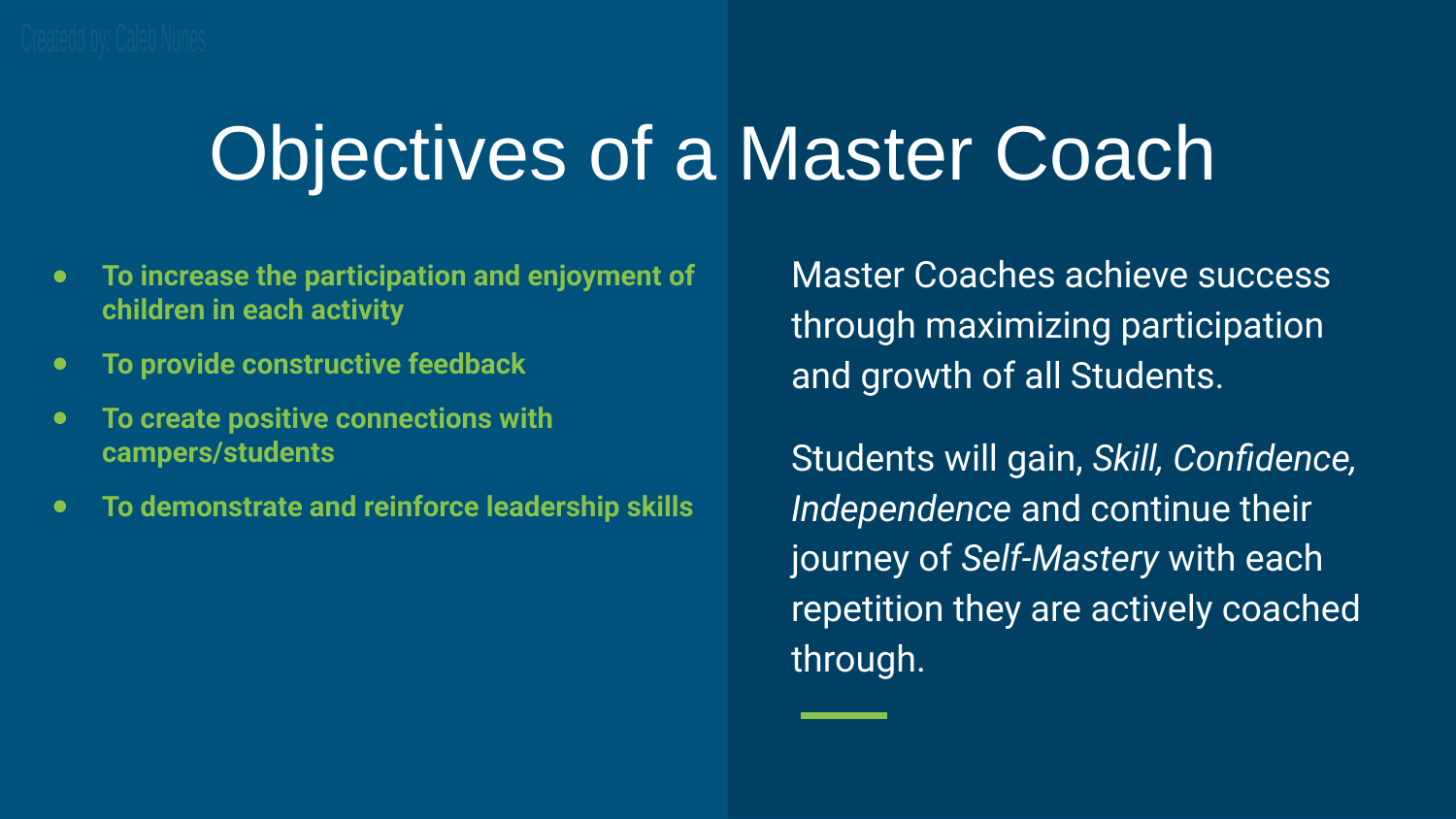

# Objectives of a Master Coach
Master Coaches achieve success through maximizing participation and growth of all Students.
Students will gain, Skill, Confidence, Independence and continue their journey of Self-Mastery with each repetition they are actively coached through.
To increase the participation and enjoyment of children in each activity
To provide constructive feedback
To create positive connections with campers/students
To demonstrate and reinforce leadership skills